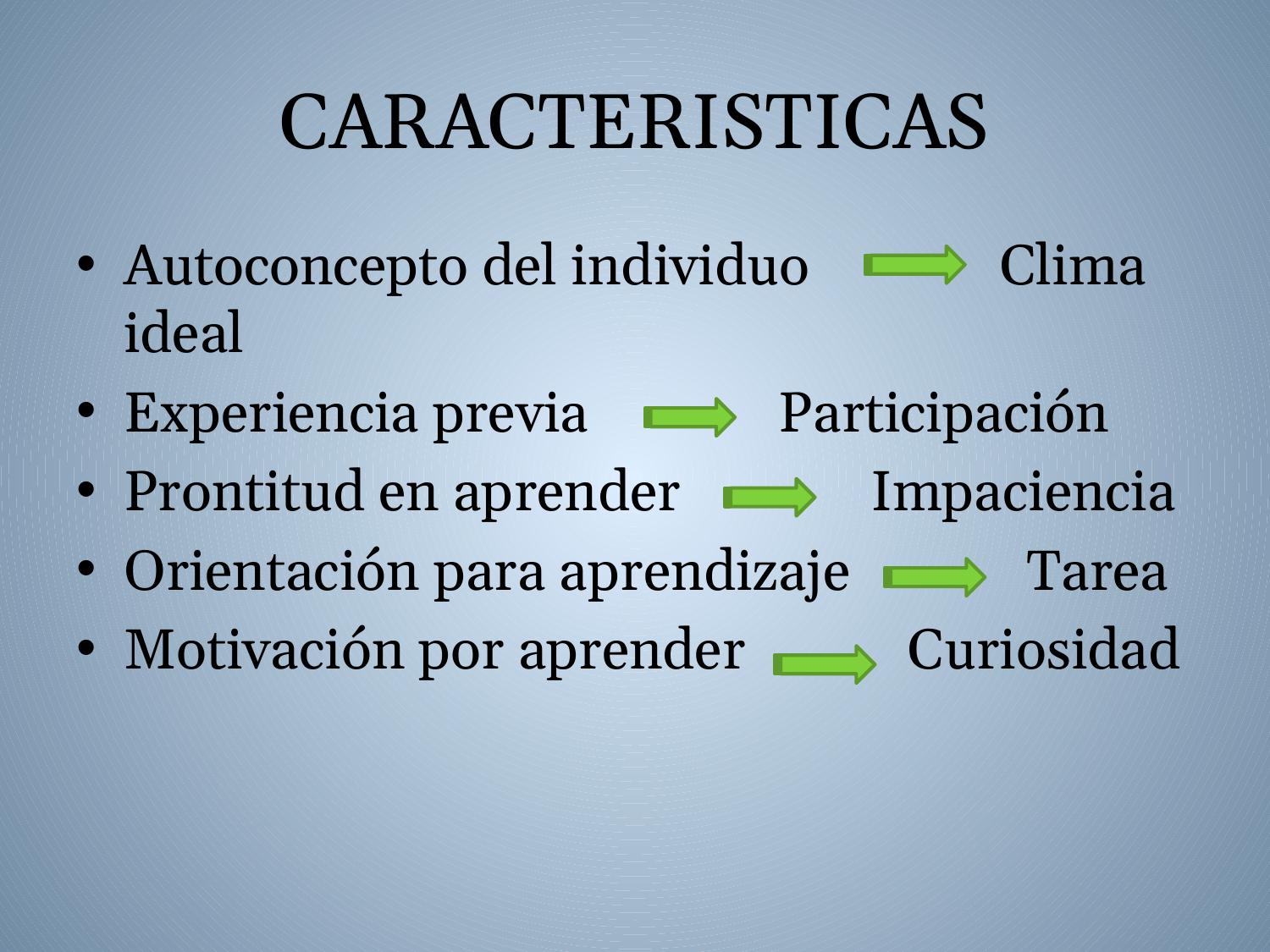

# CARACTERISTICAS
Autoconcepto del individuo              Clima ideal
Experiencia previa              Participación
Prontitud en aprender              Impaciencia
Orientación para aprendizaje             Tarea
Motivación por aprender            Curiosidad